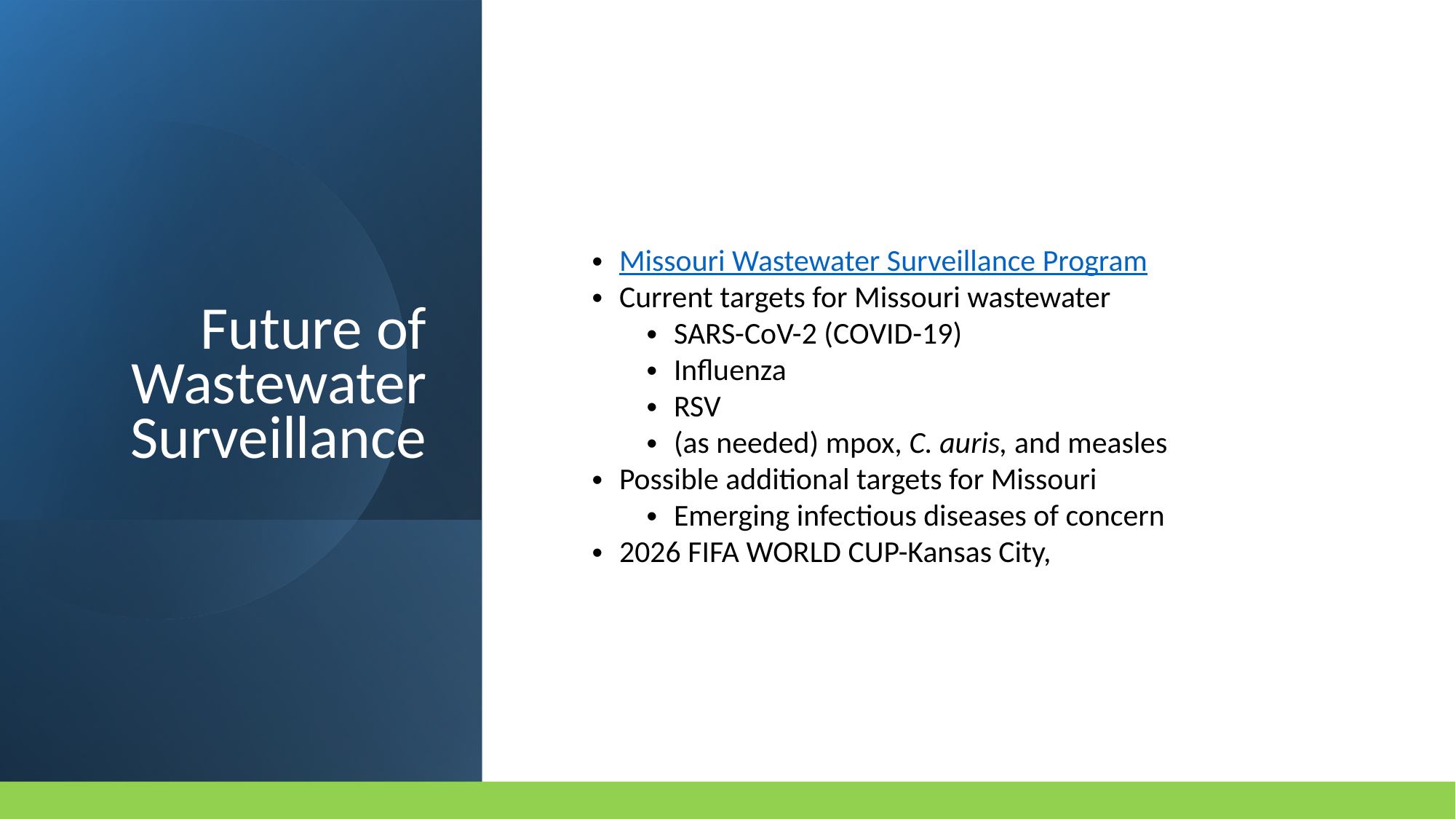

Future of Wastewater Surveillance

Missouri Wastewater Surveillance Program
Current targets for Missouri wastewater
SARS-CoV-2 (COVID-19)
Influenza
RSV
(as needed) mpox, C. auris, and measles
Possible additional targets for Missouri
Emerging infectious diseases of concern
2026 FIFA WORLD CUP-Kansas City,